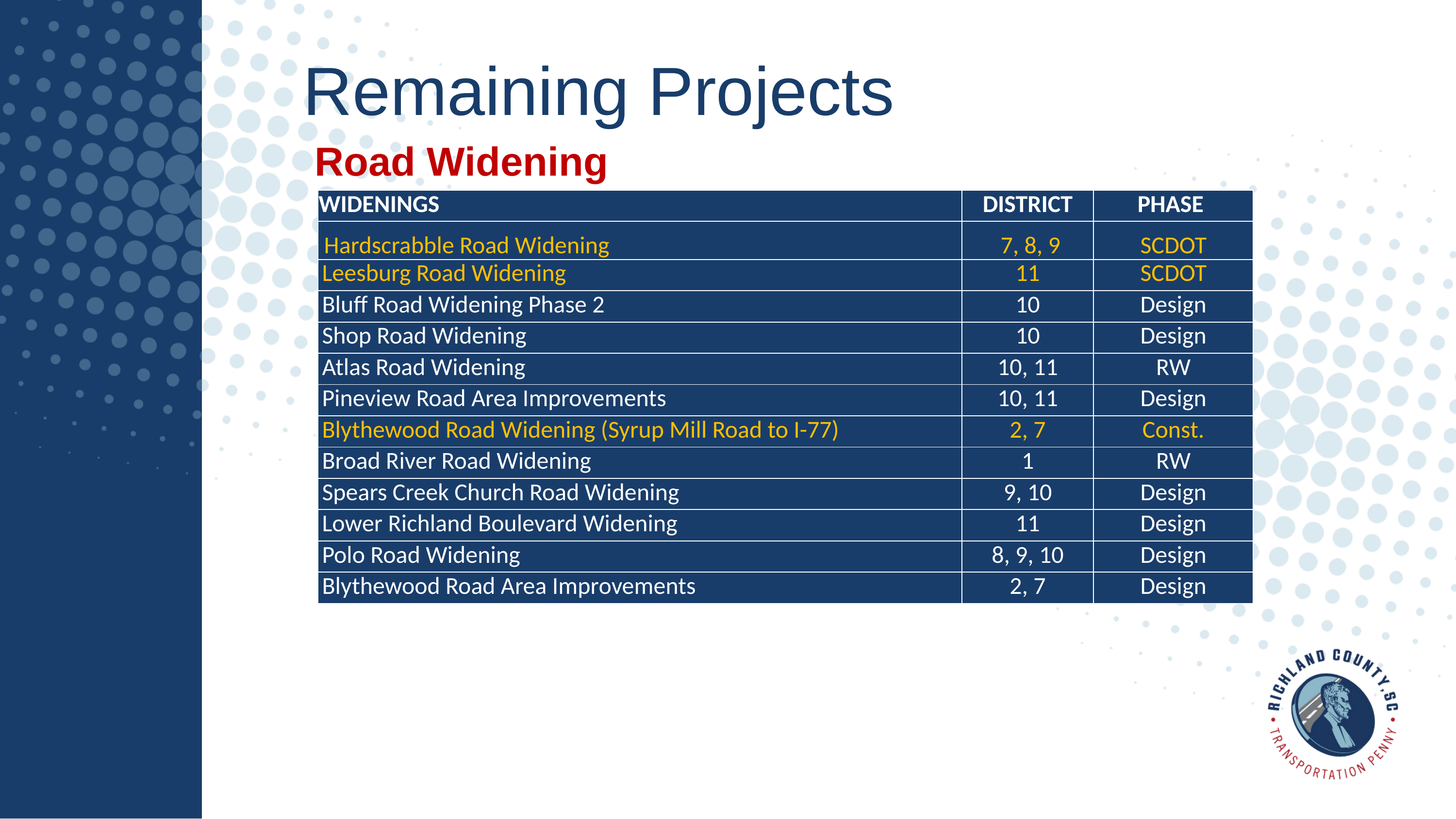

Remaining Projects
Road Widening

| WIDENINGS | DISTRICT | PHASE |
| --- | --- | --- |
| Hardscrabble Road Widening | 7, 8, 9 | SCDOT |
| Leesburg Road Widening | 11 | SCDOT |
| Bluff Road Widening Phase 2 | 10 | Design |
| Shop Road Widening | 10 | Design |
| Atlas Road Widening | 10, 11 | RW |
| Pineview Road Area Improvements | 10, 11 | Design |
| Blythewood Road Widening (Syrup Mill Road to I-77) | 2, 7 | Const. |
| Broad River Road Widening | 1 | RW |
| Spears Creek Church Road Widening | 9, 10 | Design |
| Lower Richland Boulevard Widening | 11 | Design |
| Polo Road Widening | 8, 9, 10 | Design |
| Blythewood Road Area Improvements | 2, 7 | Design |